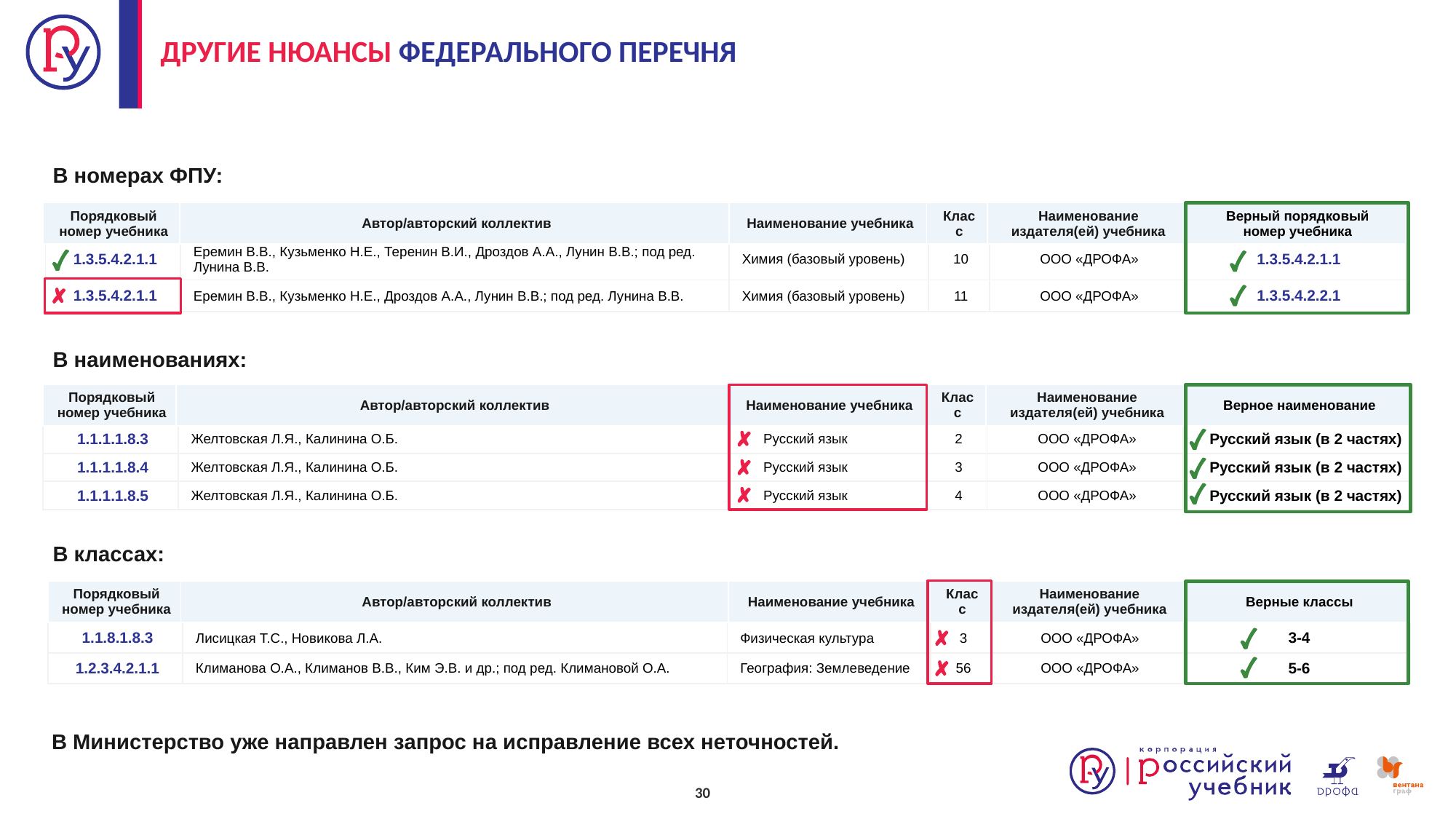

# ДРУГИЕ НЮАНСЫ ФЕДЕРАЛЬНОГО ПЕРЕЧНЯ
В номерах ФПУ:
| Порядковый номер учебника | Автор/авторский коллектив | Наименование учебника | Класс | Наименование издателя(ей) учебника | Верный порядковый номер учебника |
| --- | --- | --- | --- | --- | --- |

| 1.3.5.4.2.1.1 | Еремин В.В., Кузьменко Н.Е., Теренин В.И., Дроздов А.А., Лунин В.В.; под ред. Лунина В.В. | Химия (базовый уровень) | 10 | ООО «ДРОФА» | 1.3.5.4.2.1.1 |
| --- | --- | --- | --- | --- | --- |
| 1.3.5.4.2.1.1 | Еремин В.В., Кузьменко Н.Е., Дроздов А.А., Лунин В.В.; под ред. Лунина В.В. | Химия (базовый уровень) | 11 | ООО «ДРОФА» | 1.3.5.4.2.2.1 |

В наименованиях:
| Порядковый номер учебника | Автор/авторский коллектив | Наименование учебника | Класс | Наименование издателя(ей) учебника | Верное наименование |
| --- | --- | --- | --- | --- | --- |

| 1.1.1.1.8.3 | Желтовская Л.Я., Калинина О.Б. | Русский язык | 2 | ООО «ДРОФА» | Русский язык (в 2 частях) |
| --- | --- | --- | --- | --- | --- |
| 1.1.1.1.8.4 | Желтовская Л.Я., Калинина О.Б. | Русский язык | 3 | ООО «ДРОФА» | Русский язык (в 2 частях) |
| 1.1.1.1.8.5 | Желтовская Л.Я., Калинина О.Б. | Русский язык | 4 | ООО «ДРОФА» | Русский язык (в 2 частях) |

В классах:

| Порядковый номер учебника | Автор/авторский коллектив | Наименование учебника | Класс | Наименование издателя(ей) учебника | Верные классы |
| --- | --- | --- | --- | --- | --- |

| 1.1.8.1.8.3 | Лисицкая Т.С., Новикова Л.А. | Физическая культура | 3 | ООО «ДРОФА» | 3-4 |
| --- | --- | --- | --- | --- | --- |
| 1.2.3.4.2.1.1 | Климанова О.А., Климанов В.В., Ким Э.В. и др.; под ред. Климановой О.А. | География: Землеведение | 56 | ООО «ДРОФА» | 5-6 |

В Министерство уже направлен запрос на исправление всех неточностей.